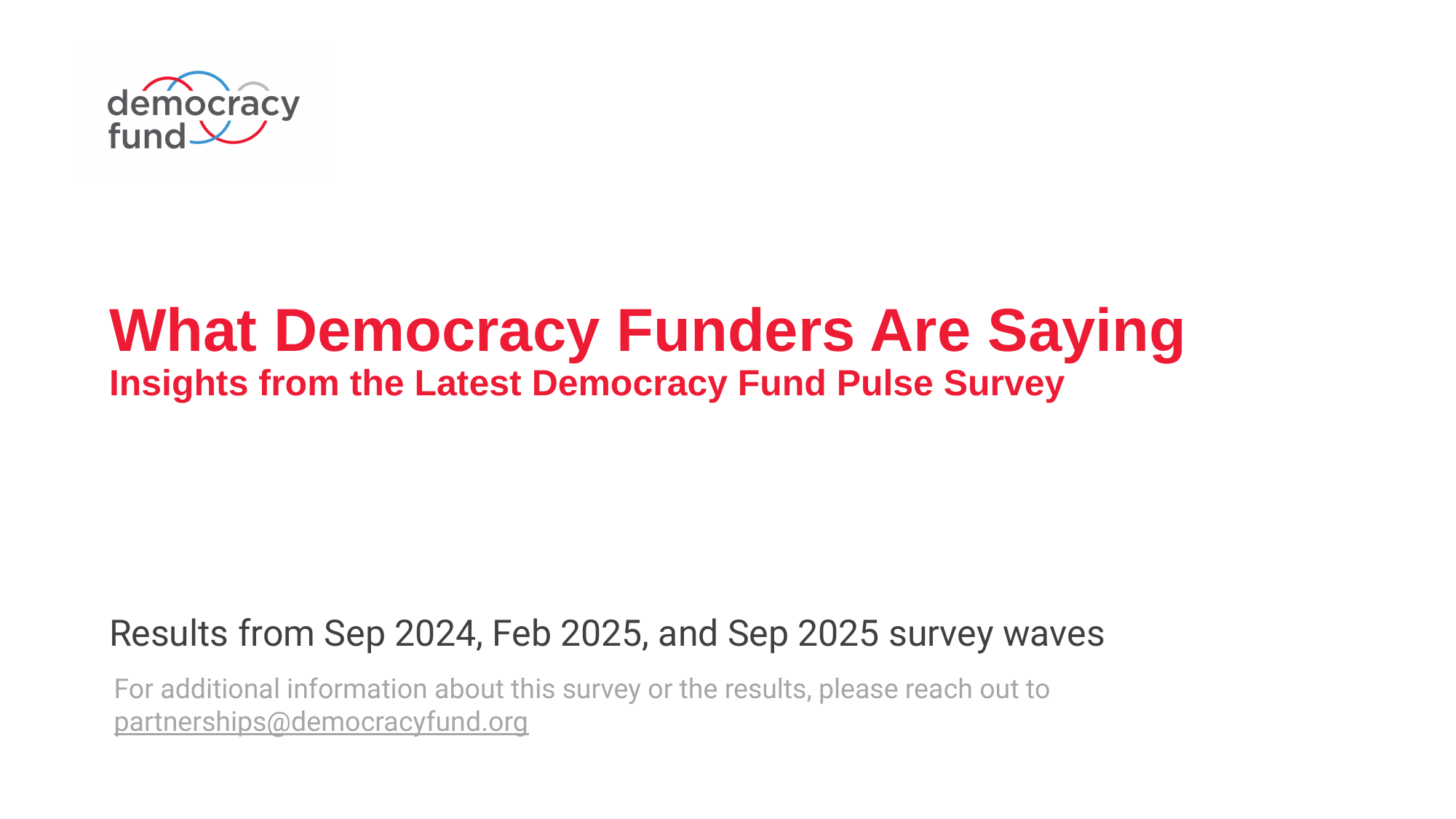

# What Democracy Funders Are Saying Insights from the Latest Democracy Fund Pulse Survey
Results from Sep 2024, Feb 2025, and Sep 2025 survey waves
For additional information about this survey or the results, please reach out to partnerships@democracyfund.org